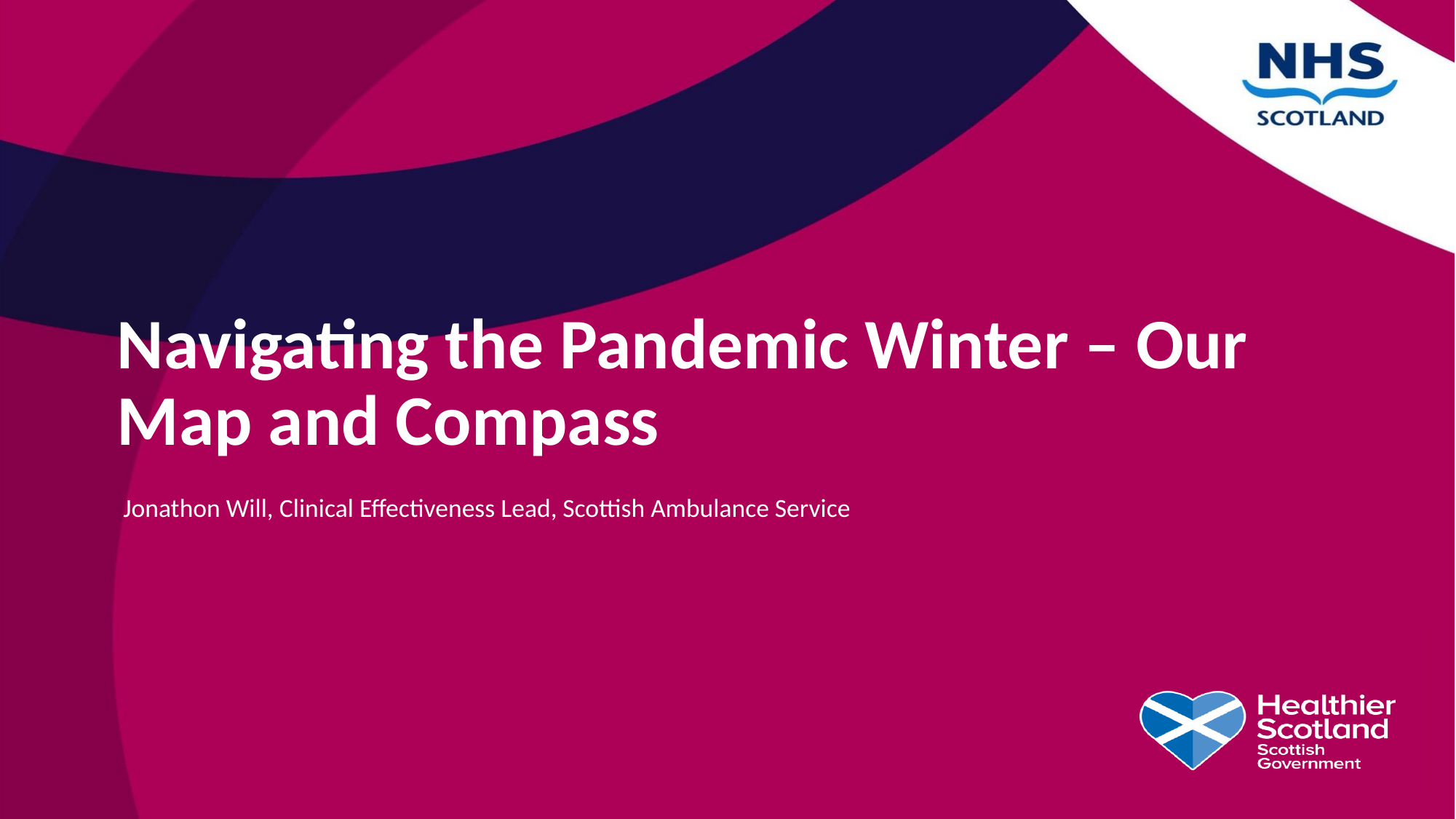

#
Navigating the Pandemic Winter – Our Map and Compass

 Jonathon Will, Clinical Effectiveness Lead, Scottish Ambulance Service